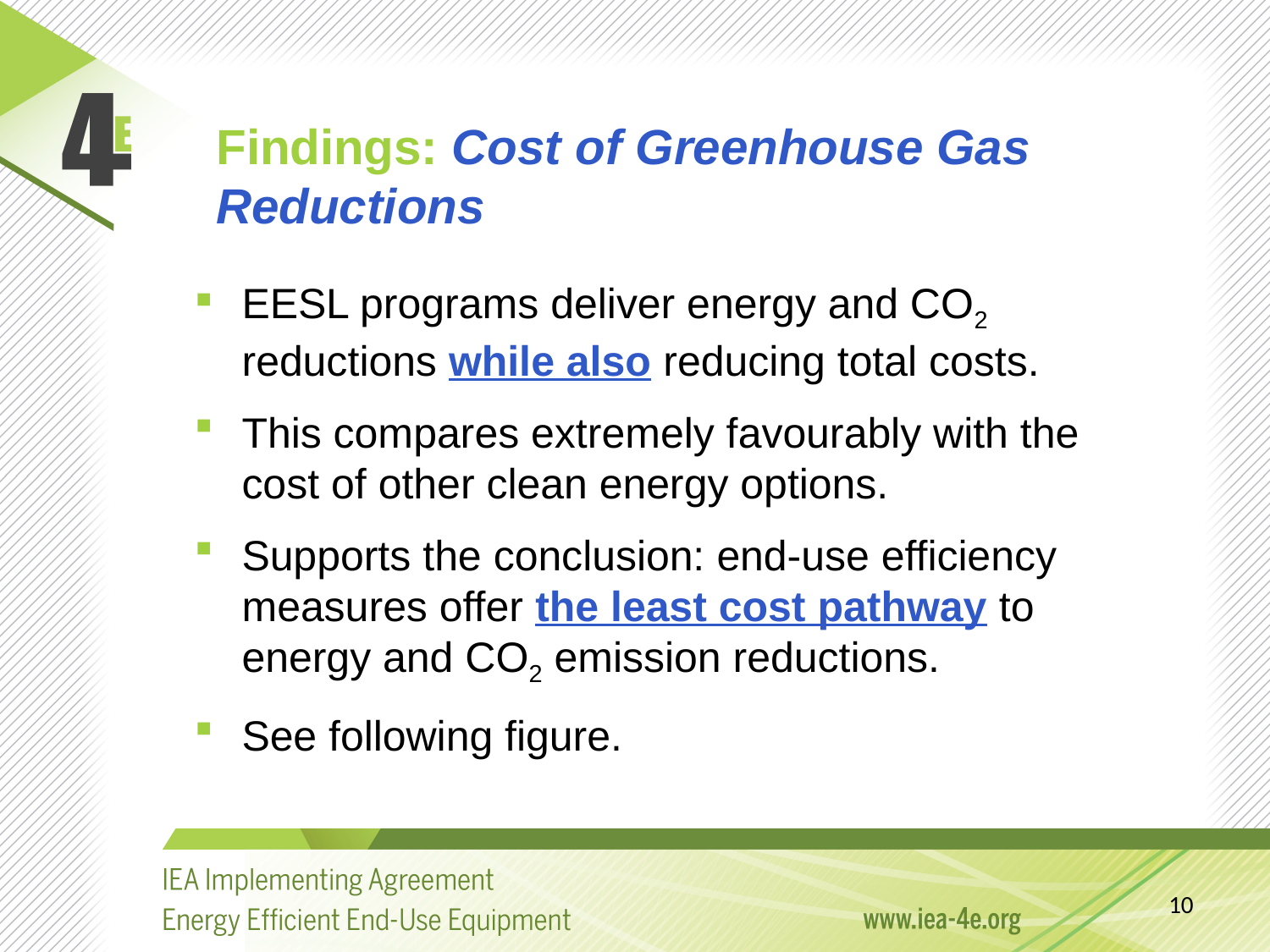

Findings: Cost of Greenhouse Gas Reductions
EESL programs deliver energy and CO2 reductions while also reducing total costs.
This compares extremely favourably with the cost of other clean energy options.
Supports the conclusion: end-use efficiency measures offer the least cost pathway to energy and CO2 emission reductions.
See following figure.
10